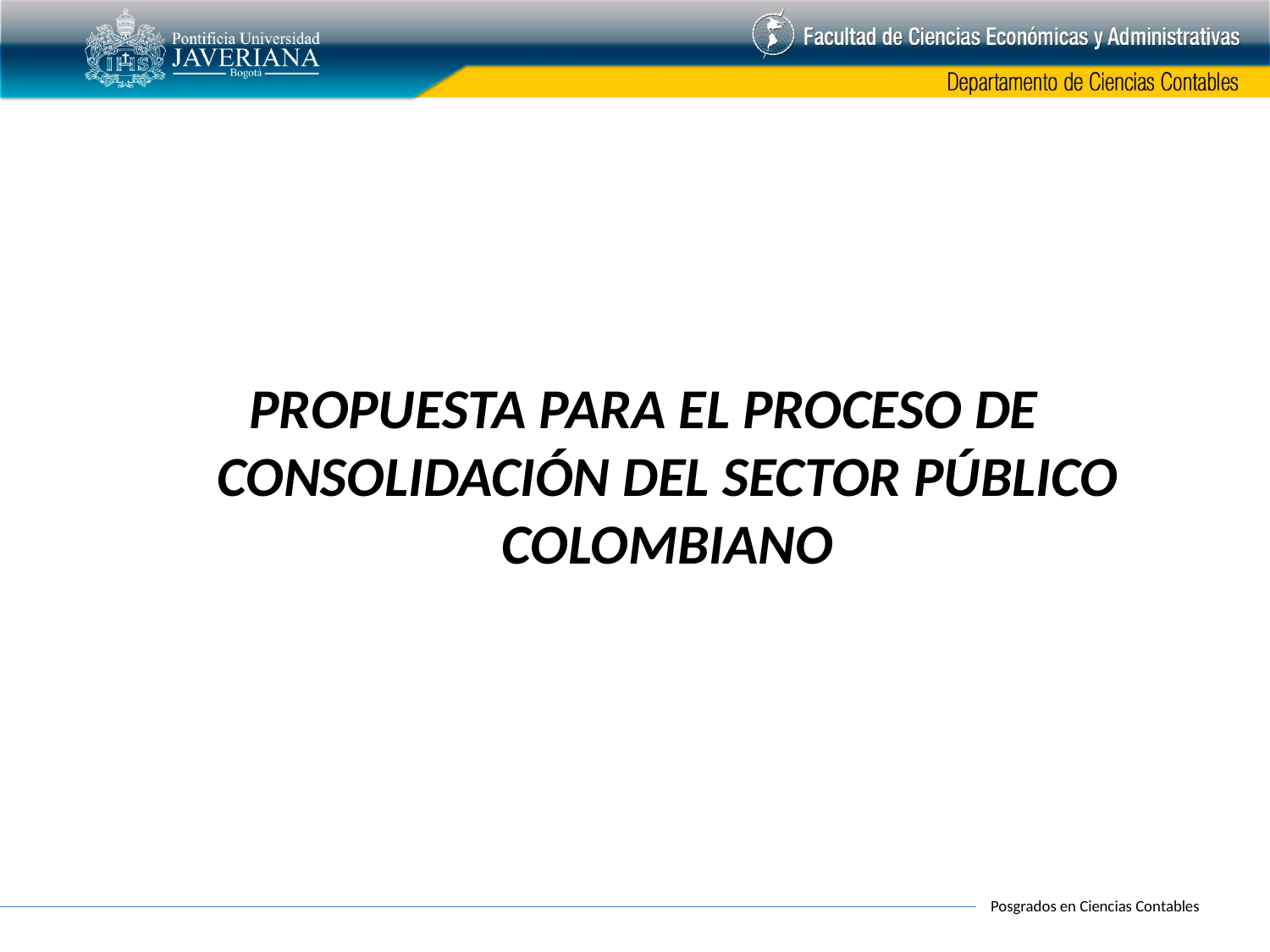

PROPUESTA PARA EL PROCESO DE CONSOLIDACIÓN DEL SECTOR PÚBLICO COLOMBIANO